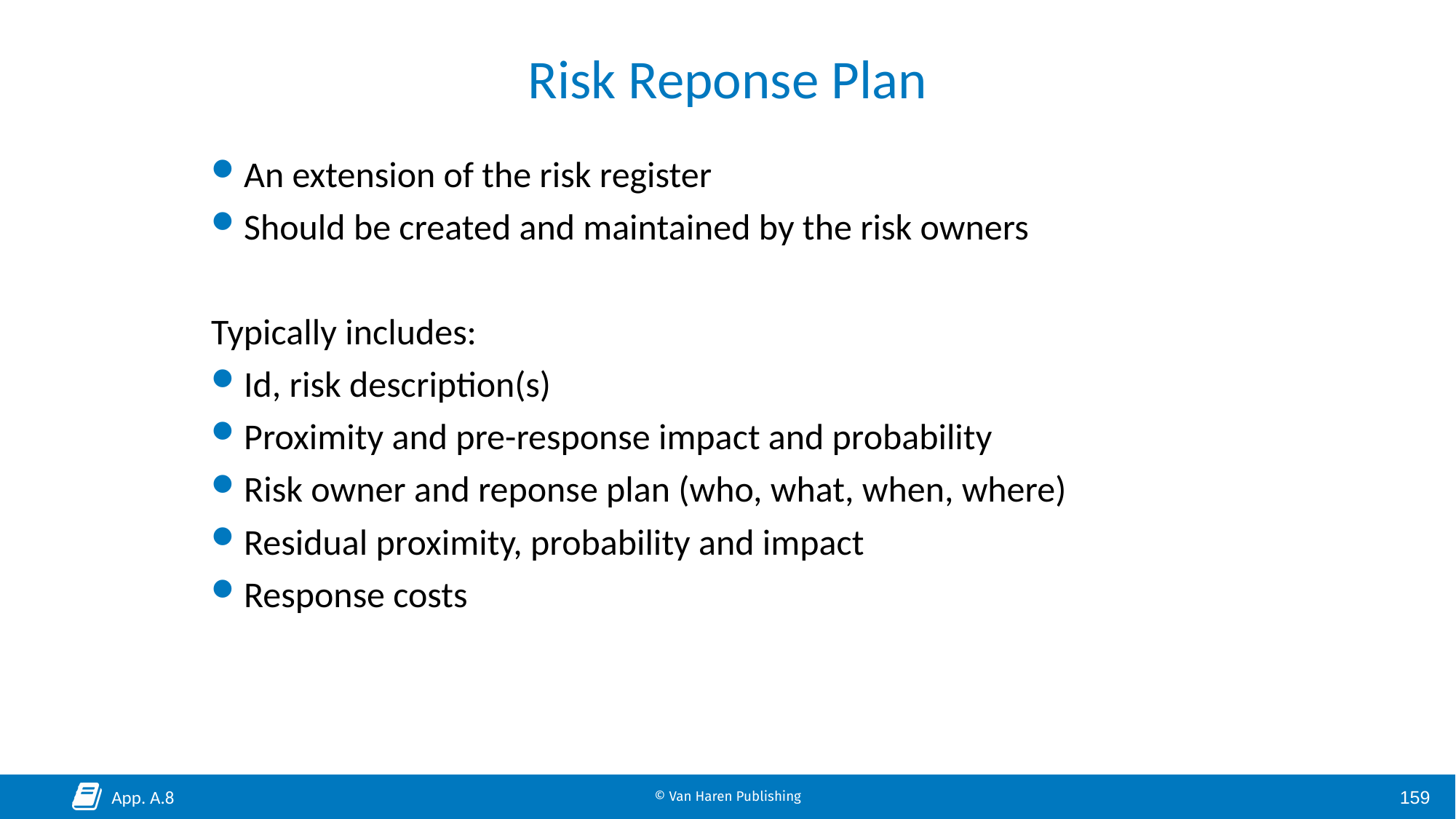

# Risk Reponse Plan
An extension of the risk register
Should be created and maintained by the risk owners

Typically includes:
Id, risk description(s)
Proximity and pre-response impact and probability
Risk owner and reponse plan (who, what, when, where)
Residual proximity, probability and impact
Response costs

App. A.8